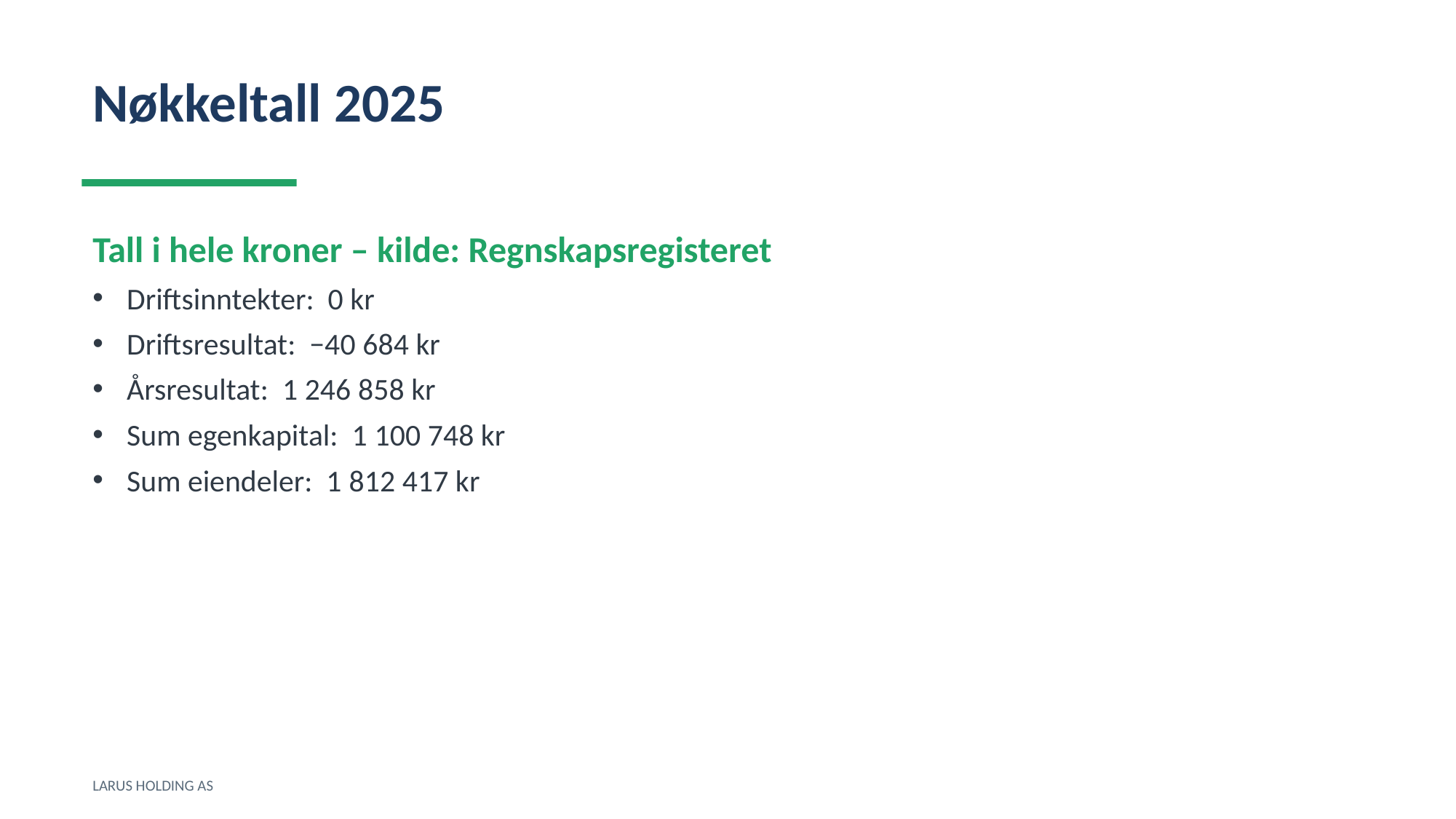

Nøkkeltall 2025

Tall i hele kroner – kilde: Regnskapsregisteret
Driftsinntekter:  0 kr
Driftsresultat:  −40 684 kr
Årsresultat:  1 246 858 kr
Sum egenkapital:  1 100 748 kr
Sum eiendeler:  1 812 417 kr
LARUS HOLDING AS